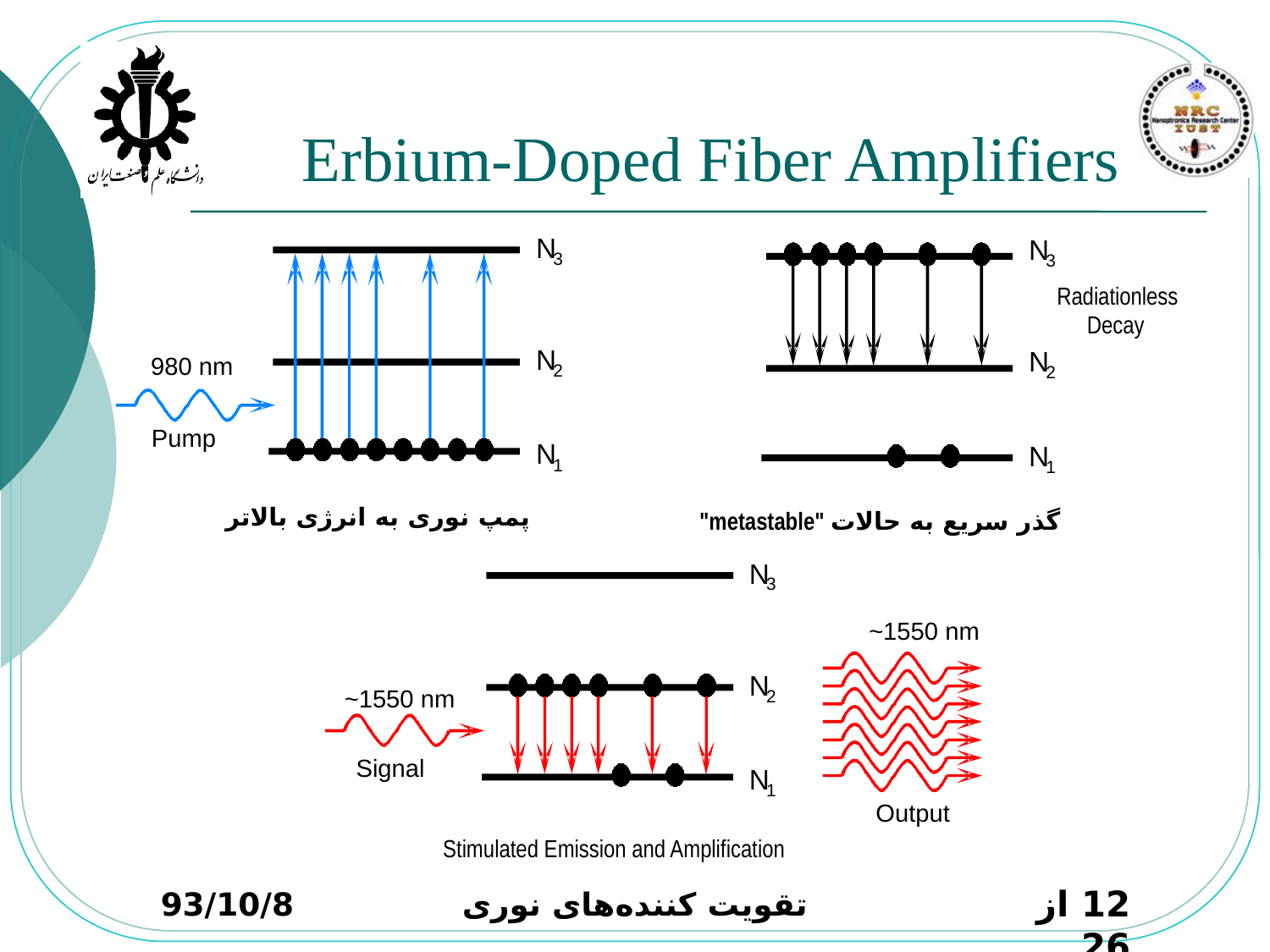

# Erbium-Doped Fiber Amplifiers

N
N

3
3

Radiationless
Decay

N
N

980 nm

2
2

Pump
N
N

1

1
پمپ نوری به انرژی بالاتر
"metastable" گذر سریع به حالات
N

3
~1550 nm

N

~1550 nm

2

Signal

N

1
Output
Stimulated Emission and Amplification